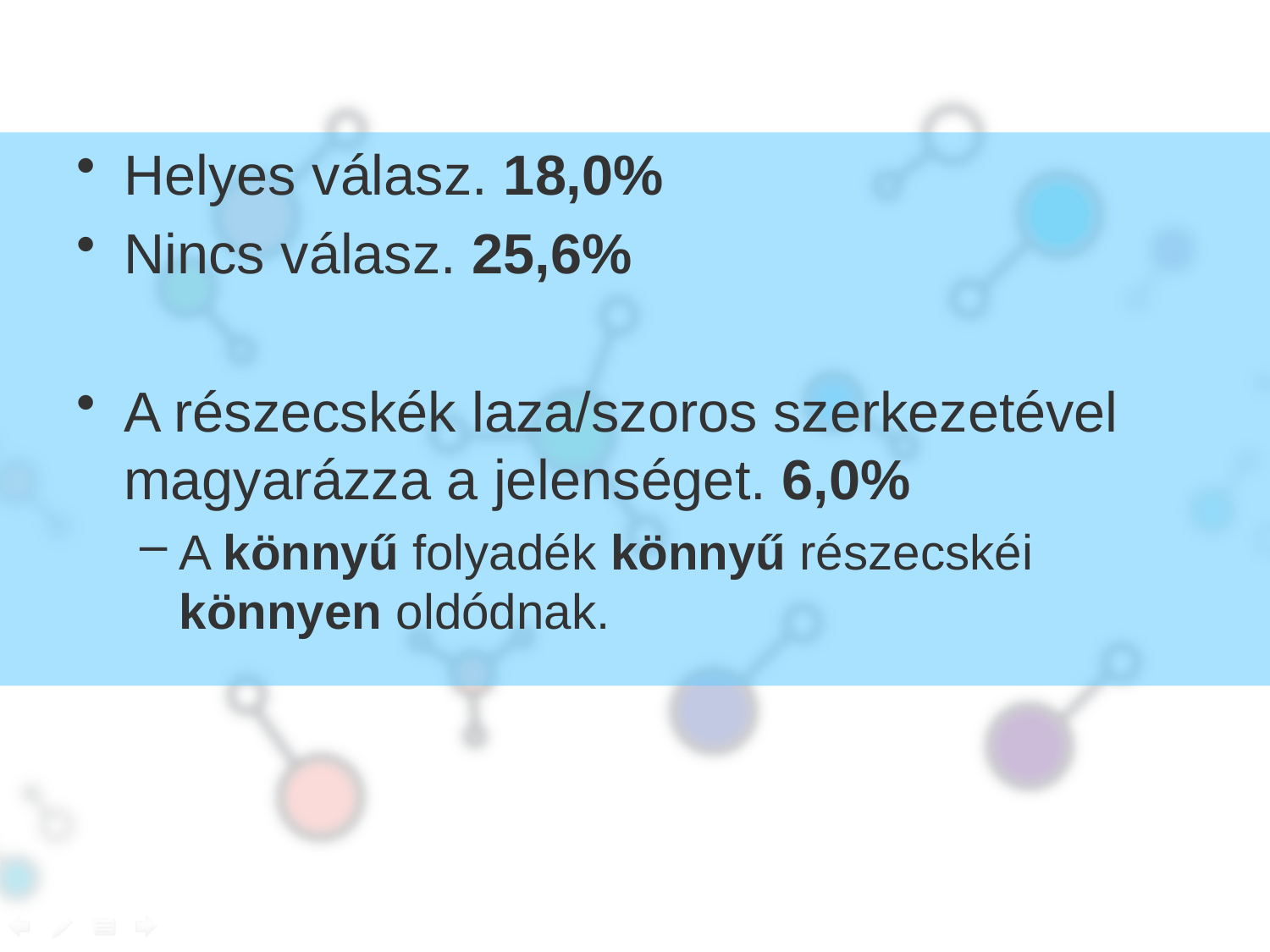

Helyes válasz. 18,0%
Nincs válasz. 25,6%

A részecskék laza/szoros szerkezetével magyarázza a jelenséget. 6,0%
A könnyű folyadék könnyű részecskéi könnyen oldódnak.